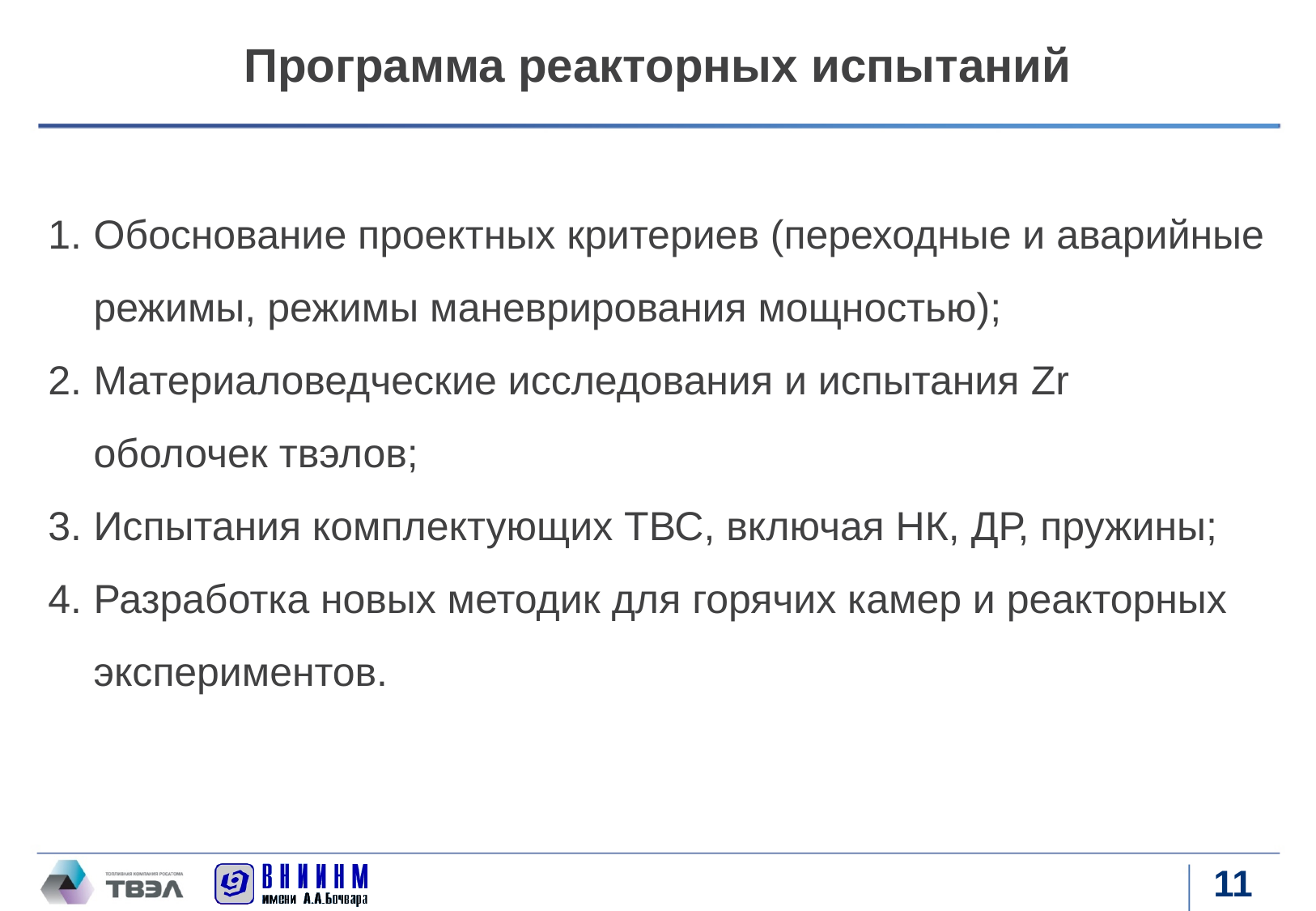

# Программа реакторных испытаний
Обоснование проектных критериев (переходные и аварийные режимы, режимы маневрирования мощностью);
Материаловедческие исследования и испытания Zr  оболочек твэлов;
Испытания комплектующих ТВС, включая НК, ДР, пружины;
Разработка новых методик для горячих камер и реакторных экспериментов.

11